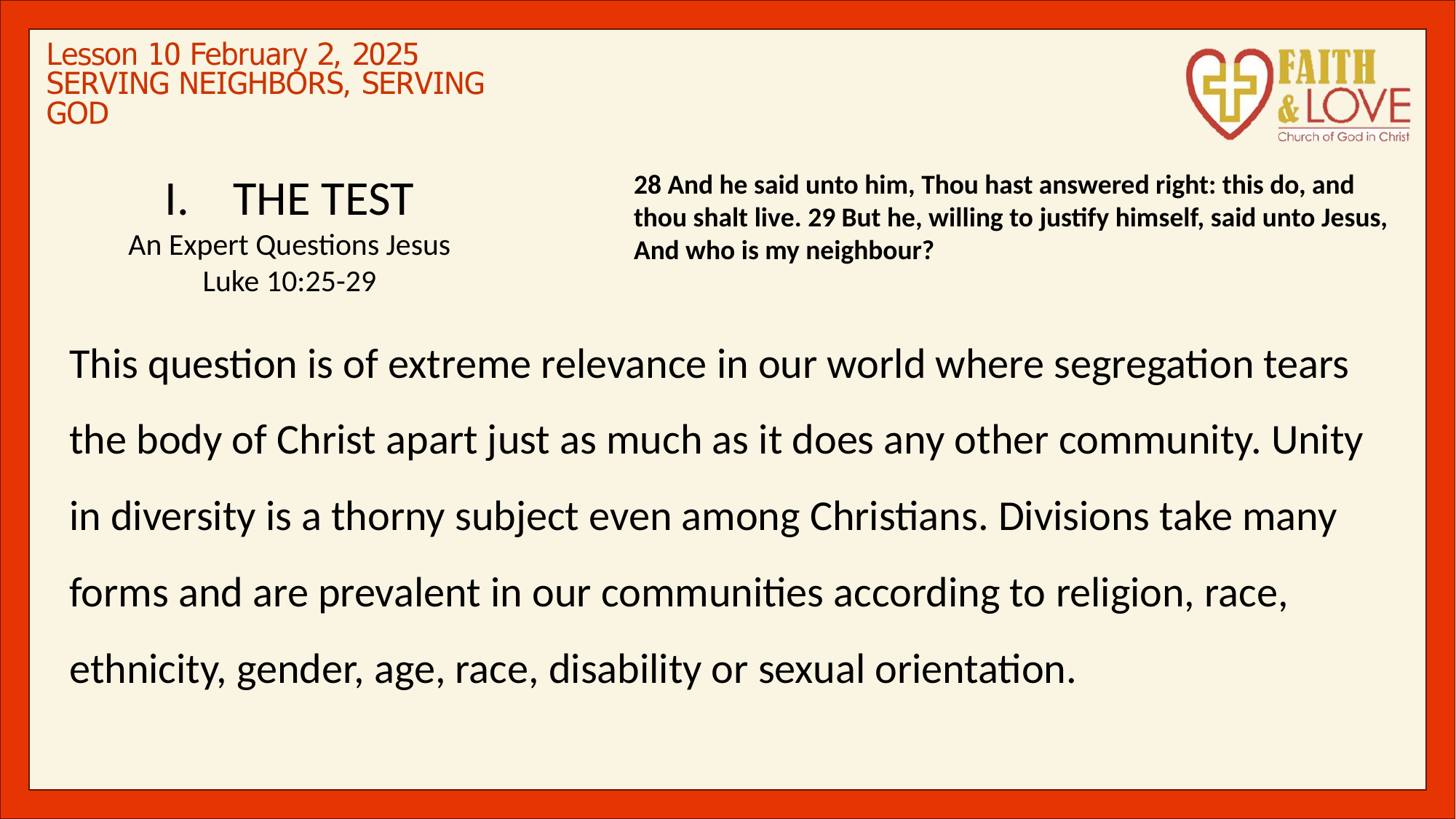

THE TEST
An Expert Questions Jesus
Luke 10:25-29
28 And he said unto him, Thou hast answered right: this do, and thou shalt live. 29 But he, willing to justify himself, said unto Jesus, And who is my neighbour?
This question is of extreme relevance in our world where segregation tears the body of Christ apart just as much as it does any other community. Unity in diversity is a thorny subject even among Christians. Divisions take many forms and are prevalent in our communities according to religion, race, ethnicity, gender, age, race, disability or sexual orientation.